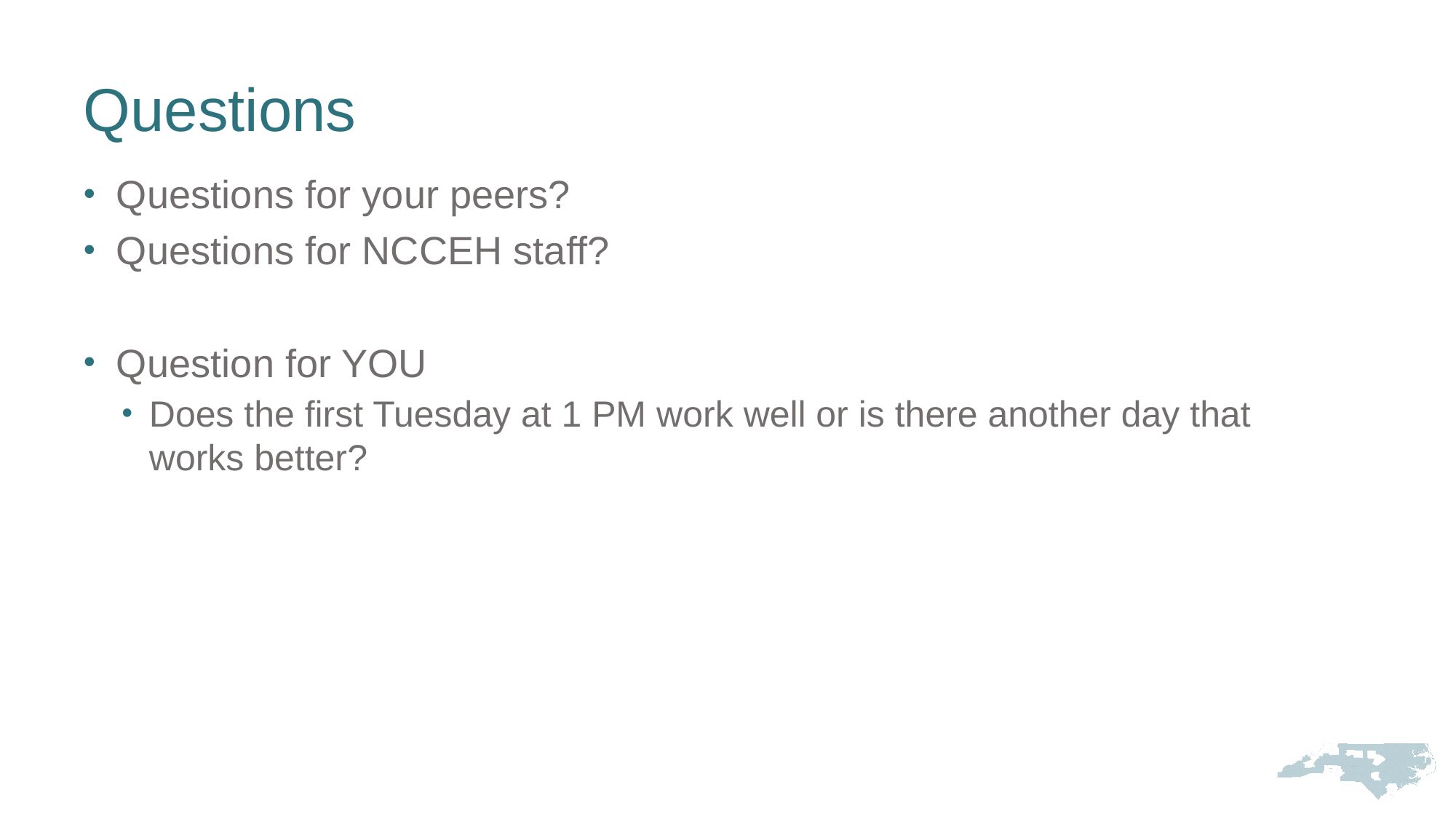

# Questions
Questions for your peers?
Questions for NCCEH staff?

Question for YOU
Does the first Tuesday at 1 PM work well or is there another day that works better?